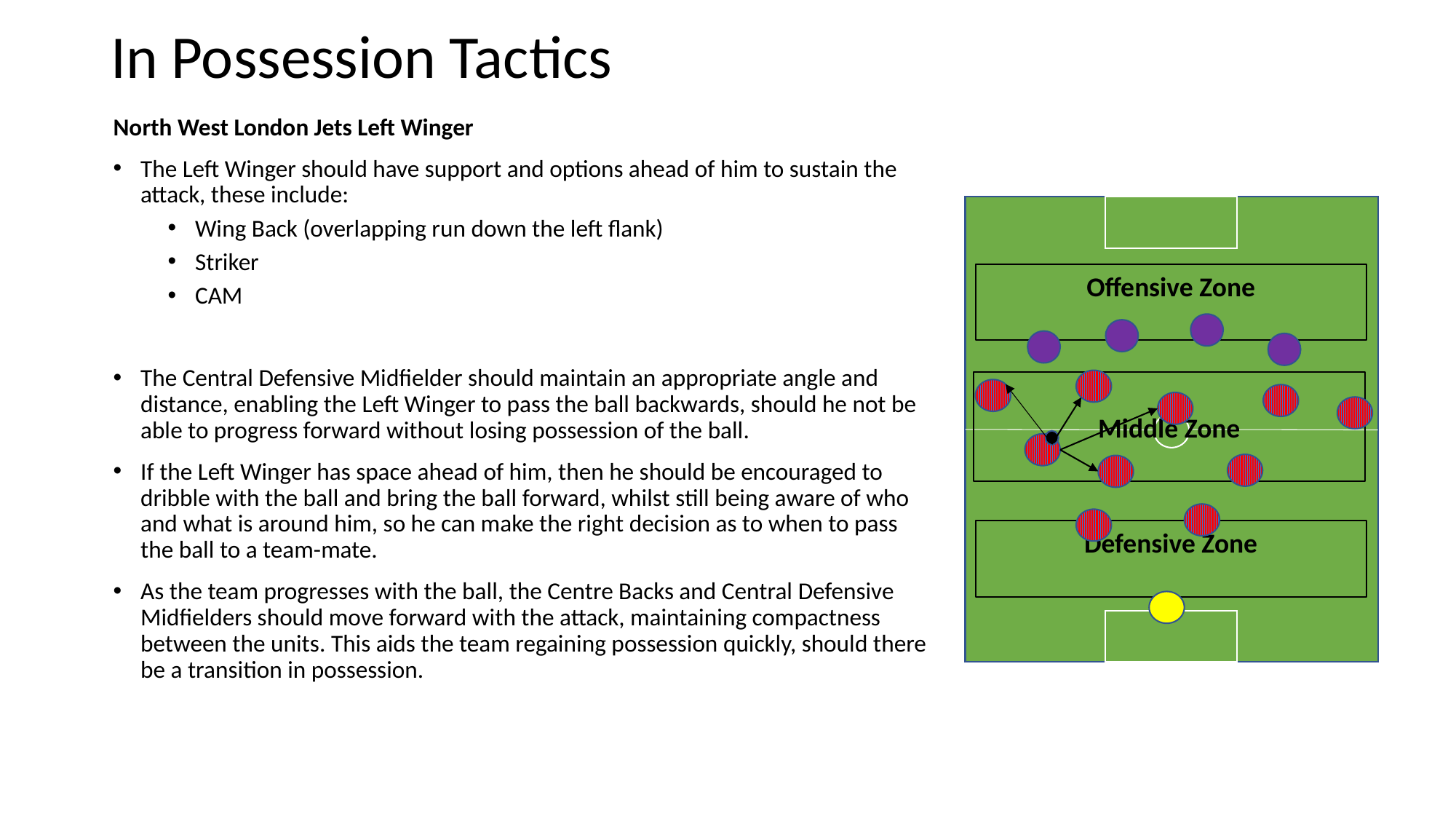

# In Possession Tactics
North West London Jets Left Winger
The Left Winger should have support and options ahead of him to sustain the attack, these include:
Wing Back (overlapping run down the left flank)
Striker
CAM

The Central Defensive Midfielder should maintain an appropriate angle and distance, enabling the Left Winger to pass the ball backwards, should he not be able to progress forward without losing possession of the ball.
If the Left Winger has space ahead of him, then he should be encouraged to dribble with the ball and bring the ball forward, whilst still being aware of who and what is around him, so he can make the right decision as to when to pass the ball to a team-mate.
As the team progresses with the ball, the Centre Backs and Central Defensive Midfielders should move forward with the attack, maintaining compactness between the units. This aids the team regaining possession quickly, should there be a transition in possession.

Offensive Zone

Middle Zone

Defensive Zone